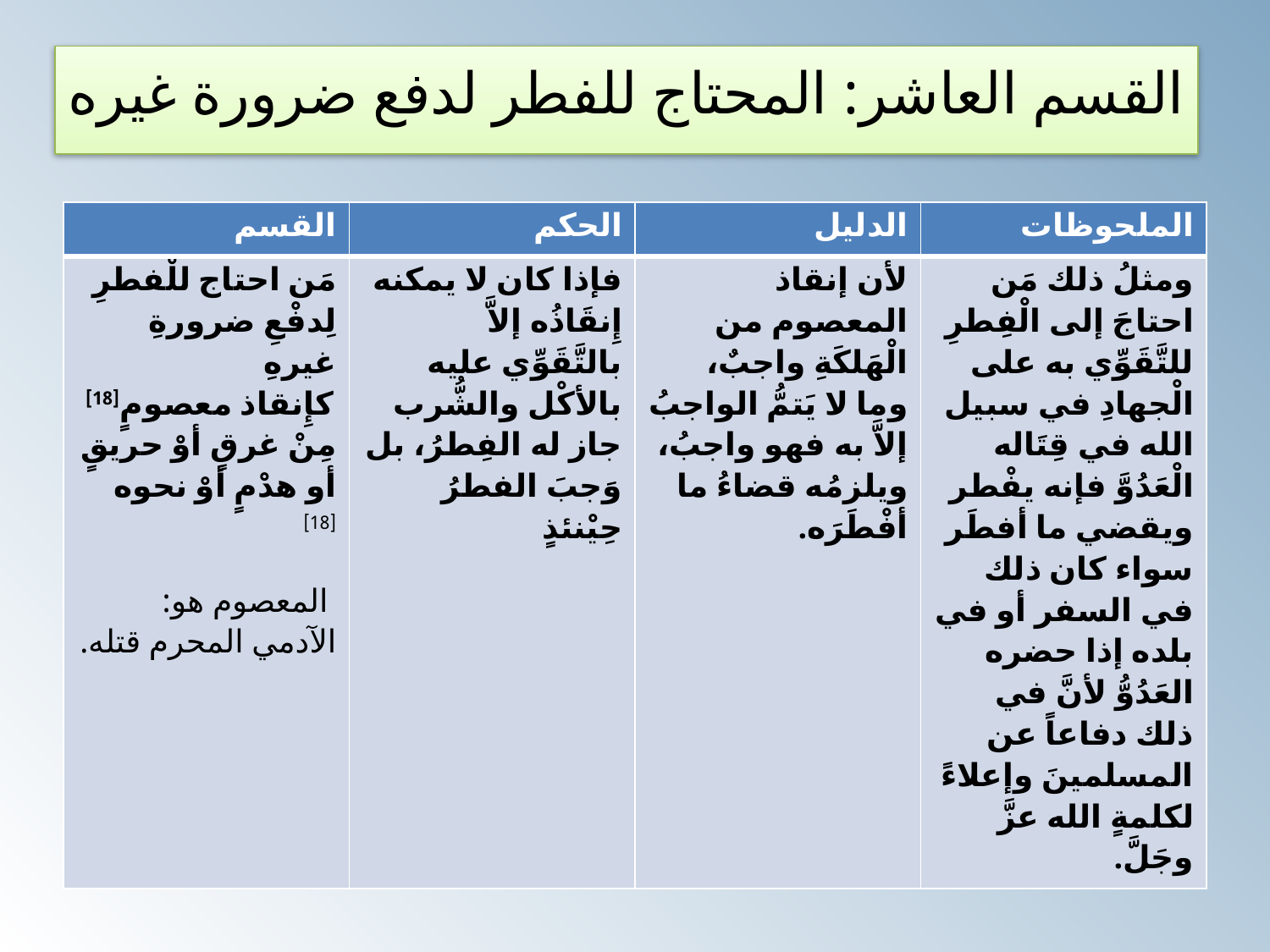

# القسم العاشر: المحتاج للفطر لدفع ضرورة غيره
| القسم | الحكم | الدليل | الملحوظات |
| --- | --- | --- | --- |
| مَن احتاج للْفطرِ لِدفْعِ ضرورةِ غيرهِ كإِنقاذ معصومٍ[18] مِنْ غرقٍ أوْ حريقٍ أو هدْمٍ أوْ نحوه [18] المعصوم هو: الآدمي المحرم قتله. | فإذا كان لا يمكنه إِنقَاذُه إلاَّ بالتَّقَوِّي عليه بالأكْل والشُّرب جاز له الفِطرُ، بل وَجبَ الفطرُ حِيْنئذٍ | لأن إنقاذ المعصوم من الْهَلكَةِ واجبٌ، وما لا يَتمُّ الواجبُ إلاَّ به فهو واجبُ، ويلزمُه قضاءُ ما أفْطَرَه. | ومثلُ ذلك مَن احتاجَ إلى الْفِطرِ للتَّقَوِّي به على الْجهادِ في سبيل الله في قِتَاله الْعَدُوَّ فإنه يفْطر ويقضي ما أفطَر سواء كان ذلك في السفر أو في بلده إذا حضره العَدُوُّ لأنَّ في ذلك دفاعاً عن المسلمينَ وإعلاءً لكلمةٍ الله عزَّ وجَلَّ. |